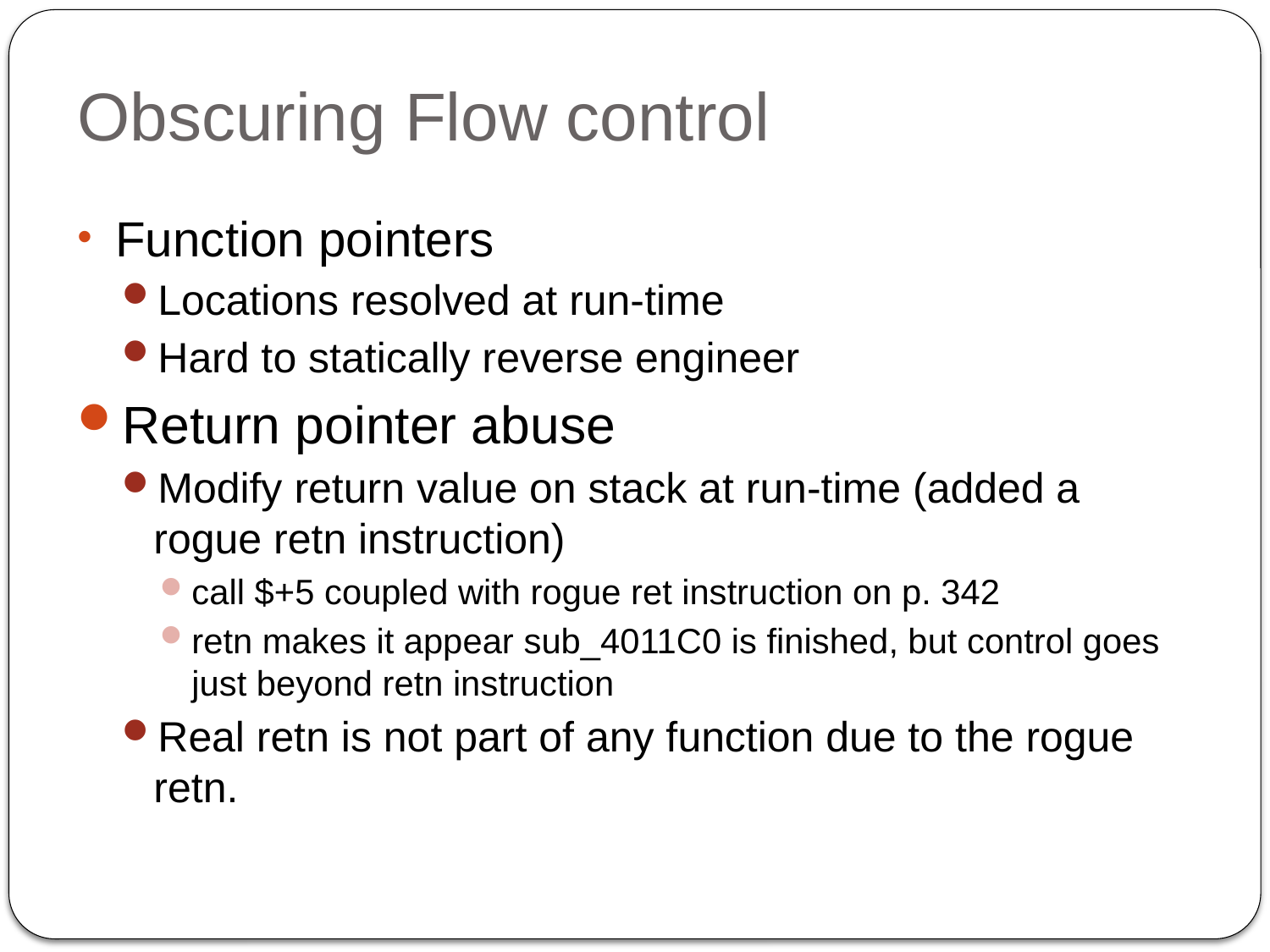

# Obscuring Flow control
Function pointers
Locations resolved at run-time
Hard to statically reverse engineer
Return pointer abuse
Modify return value on stack at run-time (added a rogue retn instruction)
call $+5 coupled with rogue ret instruction on p. 342
retn makes it appear sub_4011C0 is finished, but control goes just beyond retn instruction
Real retn is not part of any function due to the rogue retn.